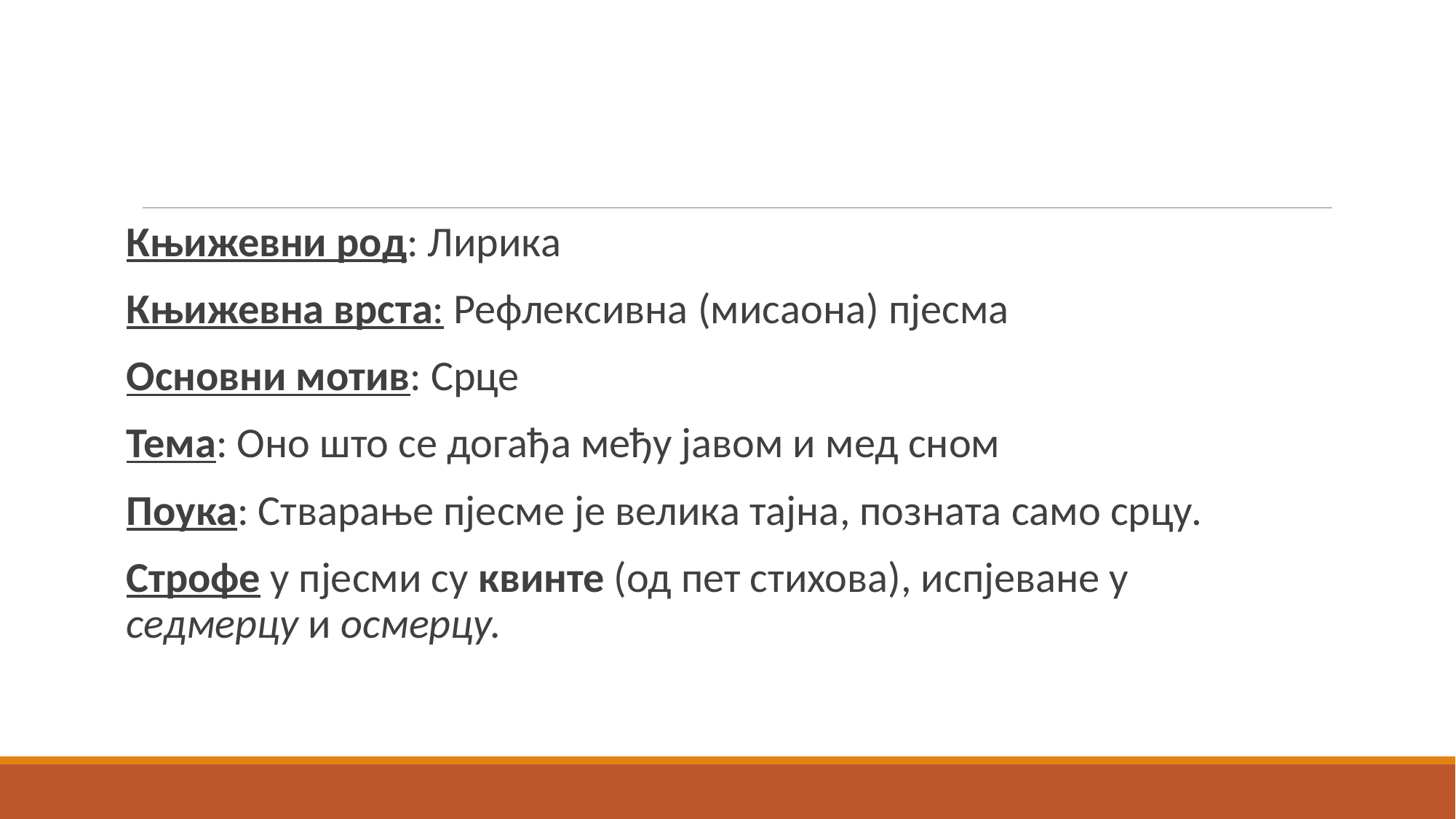

Књижевни род: Лирика
Књижевна врста: Рефлексивна (мисаона) пјесма
Основни мотив: Срце
Тема: Оно што се догађа међу јавом и мед сном
Поука: Стварање пјесме је велика тајна, позната само срцу.
Строфе у пјесми су квинте (од пет стихова), испјеване у седмерцу и осмерцу.